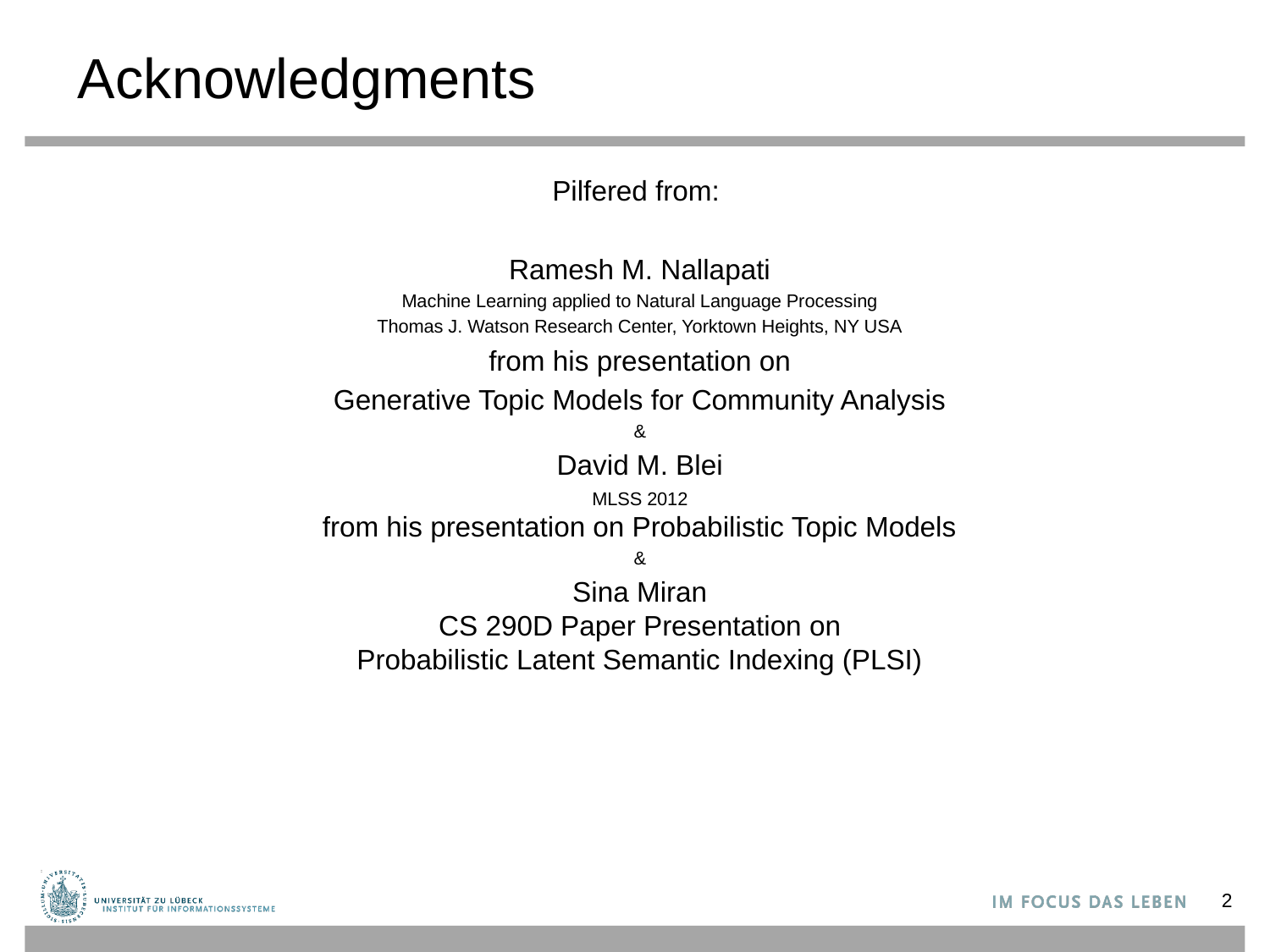

Acknowledgments
Pilfered from:

Ramesh M. Nallapati
Machine Learning applied to Natural Language Processing
Thomas J. Watson Research Center, Yorktown Heights, NY USA
from his presentation on
Generative Topic Models for Community Analysis
&
David M. Blei
MLSS 2012
from his presentation on Probabilistic Topic Models
&
Sina Miran
CS 290D Paper Presentation on
Probabilistic Latent Semantic Indexing (PLSI)

2